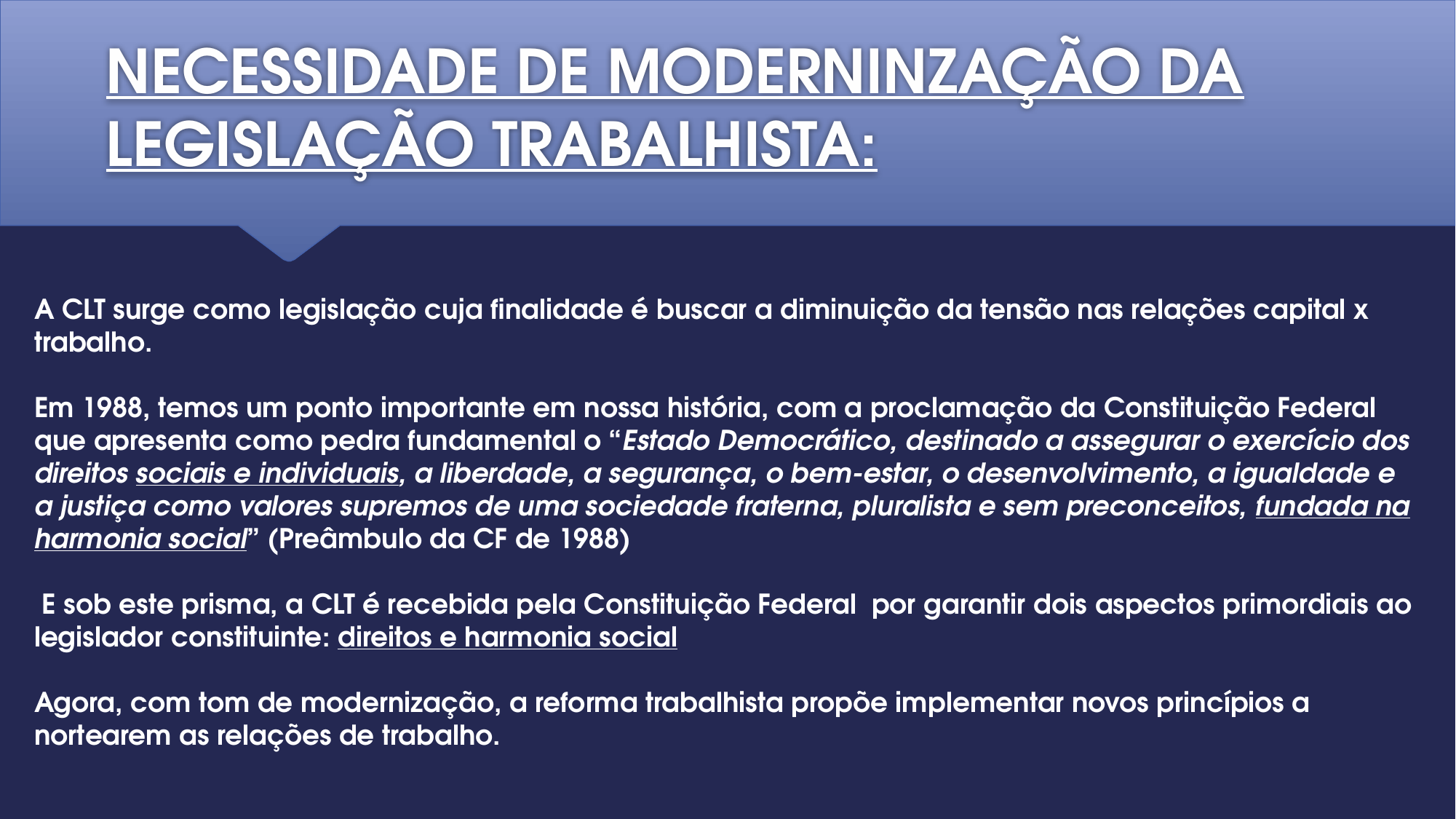

# NECESSIDADE DE MODERNINZAÇÃO DA LEGISLAÇÃO TRABALHISTA:
A CLT surge como legislação cuja finalidade é buscar a diminuição da tensão nas relações capital x trabalho.

Em 1988, temos um ponto importante em nossa história, com a proclamação da Constituição Federal que apresenta como pedra fundamental o “Estado Democrático, destinado a assegurar o exercício dos direitos sociais e individuais, a liberdade, a segurança, o bem-estar, o desenvolvimento, a igualdade e a justiça como valores supremos de uma sociedade fraterna, pluralista e sem preconceitos, fundada na harmonia social” (Preâmbulo da CF de 1988)

 E sob este prisma, a CLT é recebida pela Constituição Federal  por garantir dois aspectos primordiais ao legislador constituinte: direitos e harmonia social

Agora, com tom de modernização, a reforma trabalhista propõe implementar novos princípios a nortearem as relações de trabalho.